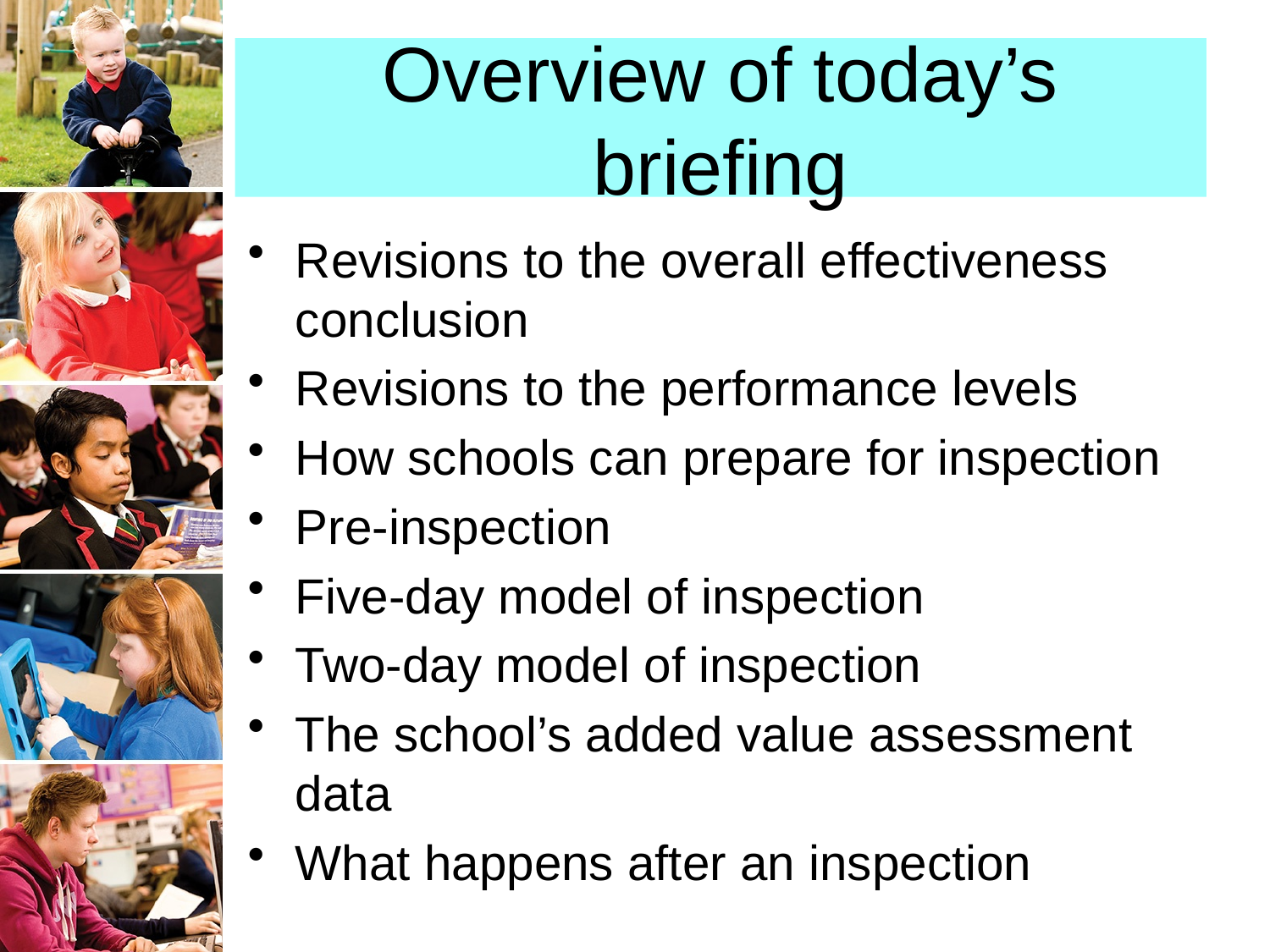

# Overview of today’s briefing
Revisions to the overall effectiveness conclusion
Revisions to the performance levels
How schools can prepare for inspection
Pre-inspection
Five-day model of inspection
Two-day model of inspection
The school’s added value assessment data
What happens after an inspection